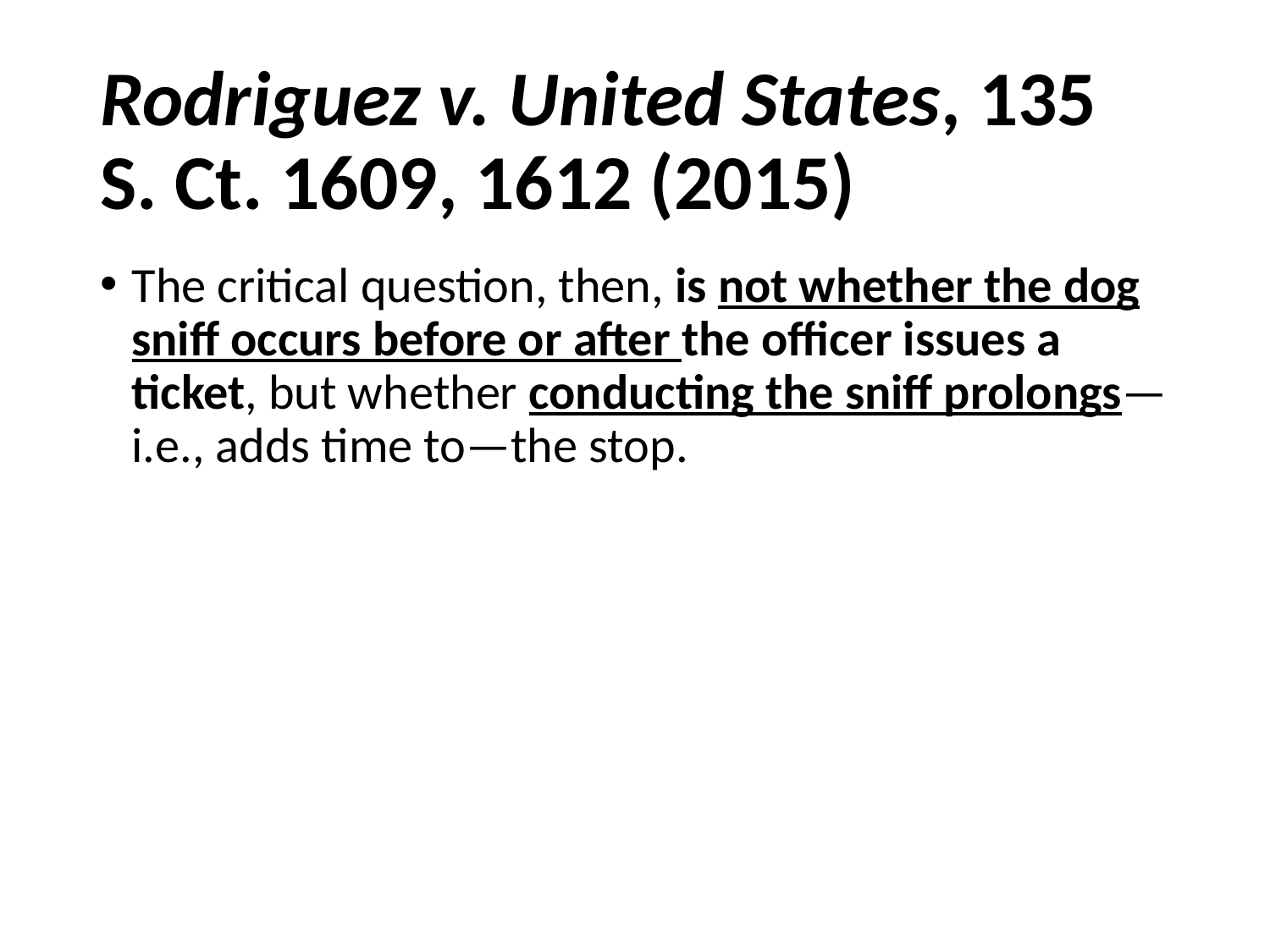

# Rodriguez v. United States, 135 S. Ct. 1609, 1612 (2015)
The critical question, then, is not whether the dog sniff occurs before or after the officer issues a ticket, but whether conducting the sniff prolongs—i.e., adds time to—the stop.